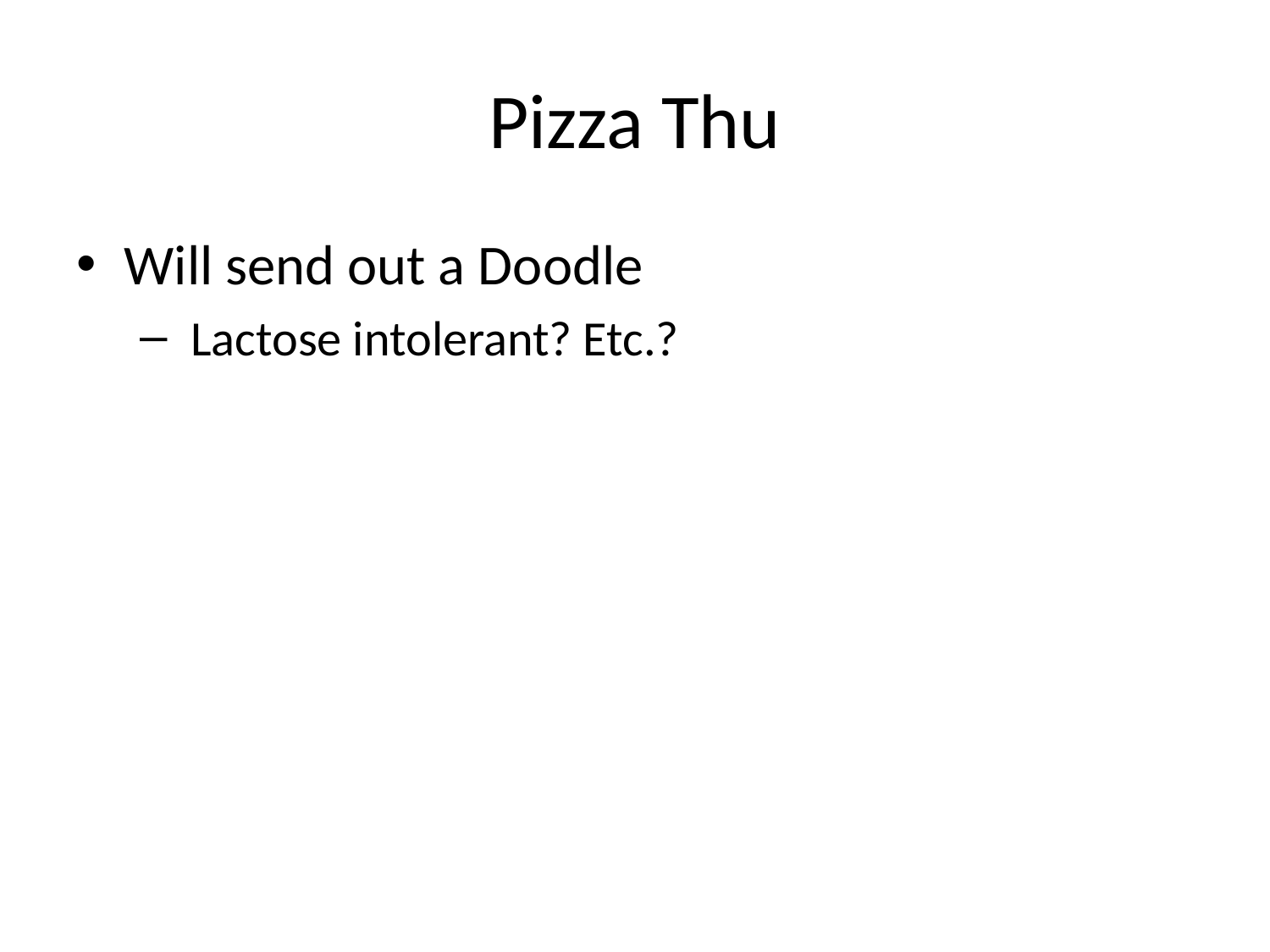

# Pizza Thu
Will send out a Doodle
 Lactose intolerant? Etc.?